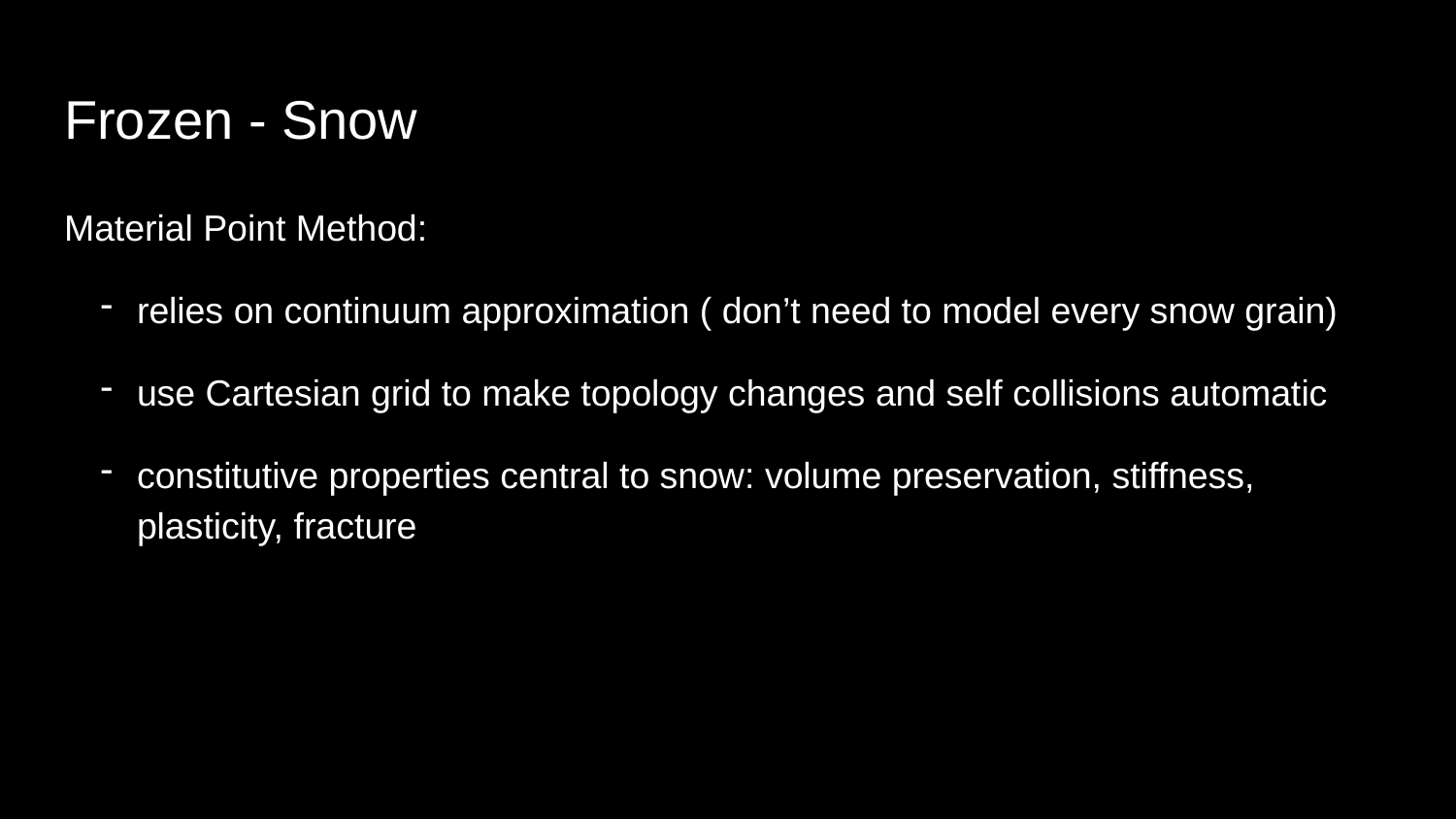

# Frozen - Snow
Material Point Method:
relies on continuum approximation ( don’t need to model every snow grain)
use Cartesian grid to make topology changes and self collisions automatic
constitutive properties central to snow: volume preservation, stiffness, plasticity, fracture